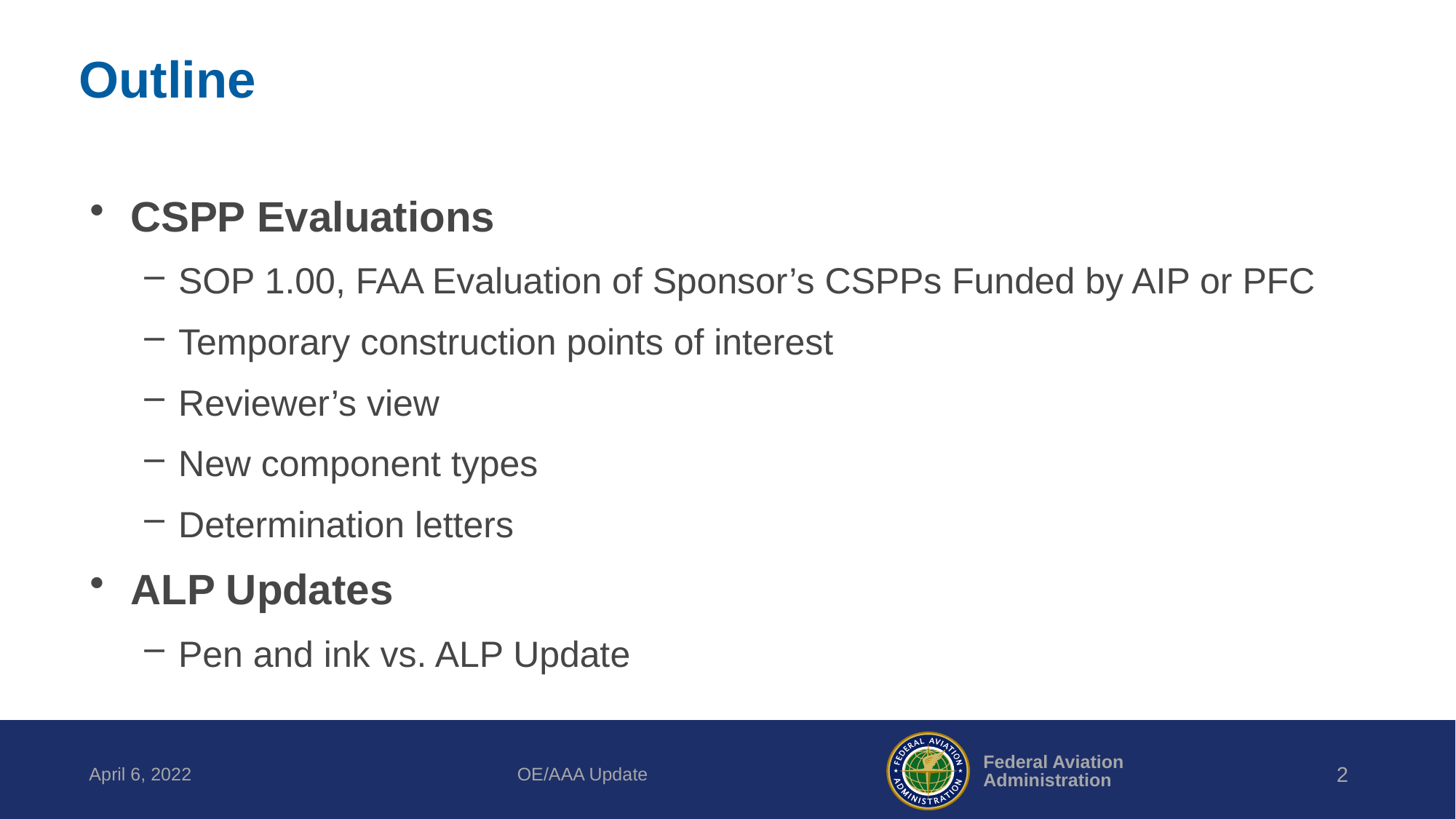

# Outline
CSPP Evaluations
SOP 1.00, FAA Evaluation of Sponsor’s CSPPs Funded by AIP or PFC
Temporary construction points of interest
Reviewer’s view
New component types
Determination letters
ALP Updates
Pen and ink vs. ALP Update
April 6, 2022
OE/AAA Update
2